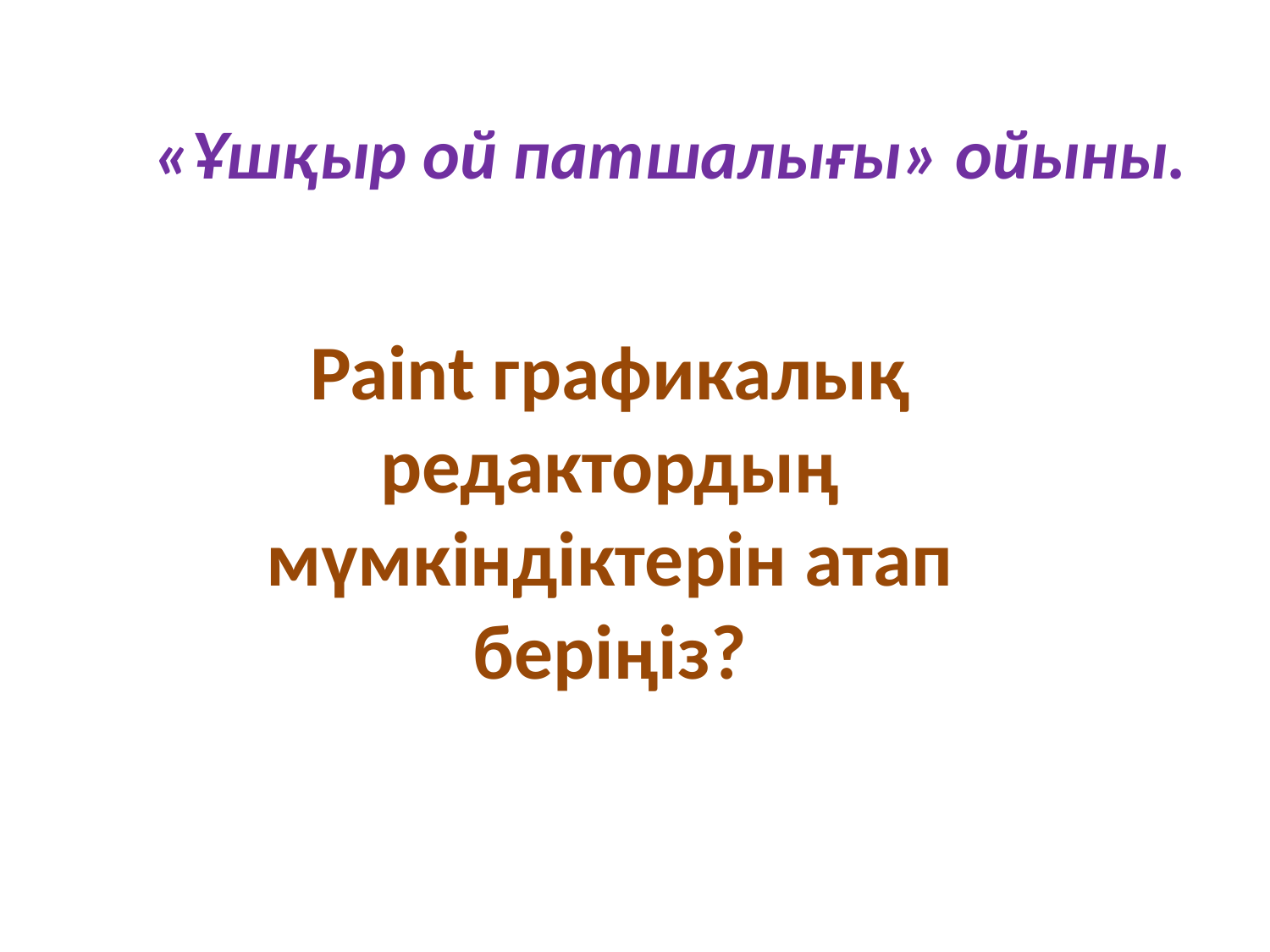

«Ұшқыр ой патшалығы» ойыны.
Paint графикалық редактордың мүмкіндіктерін атап беріңіз?